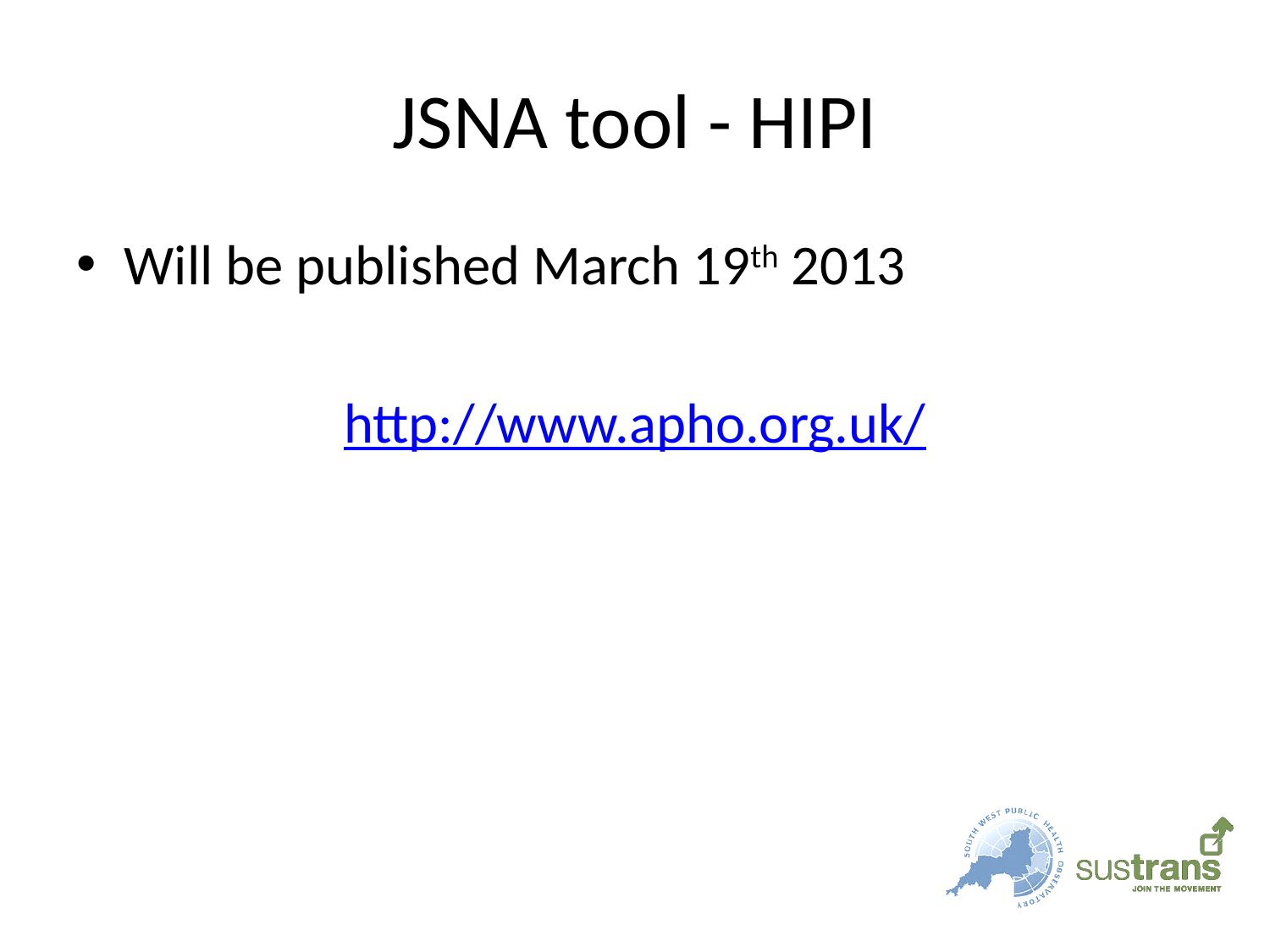

# JSNA tool - HIPI
Will be published March 19th 2013

http://www.apho.org.uk/